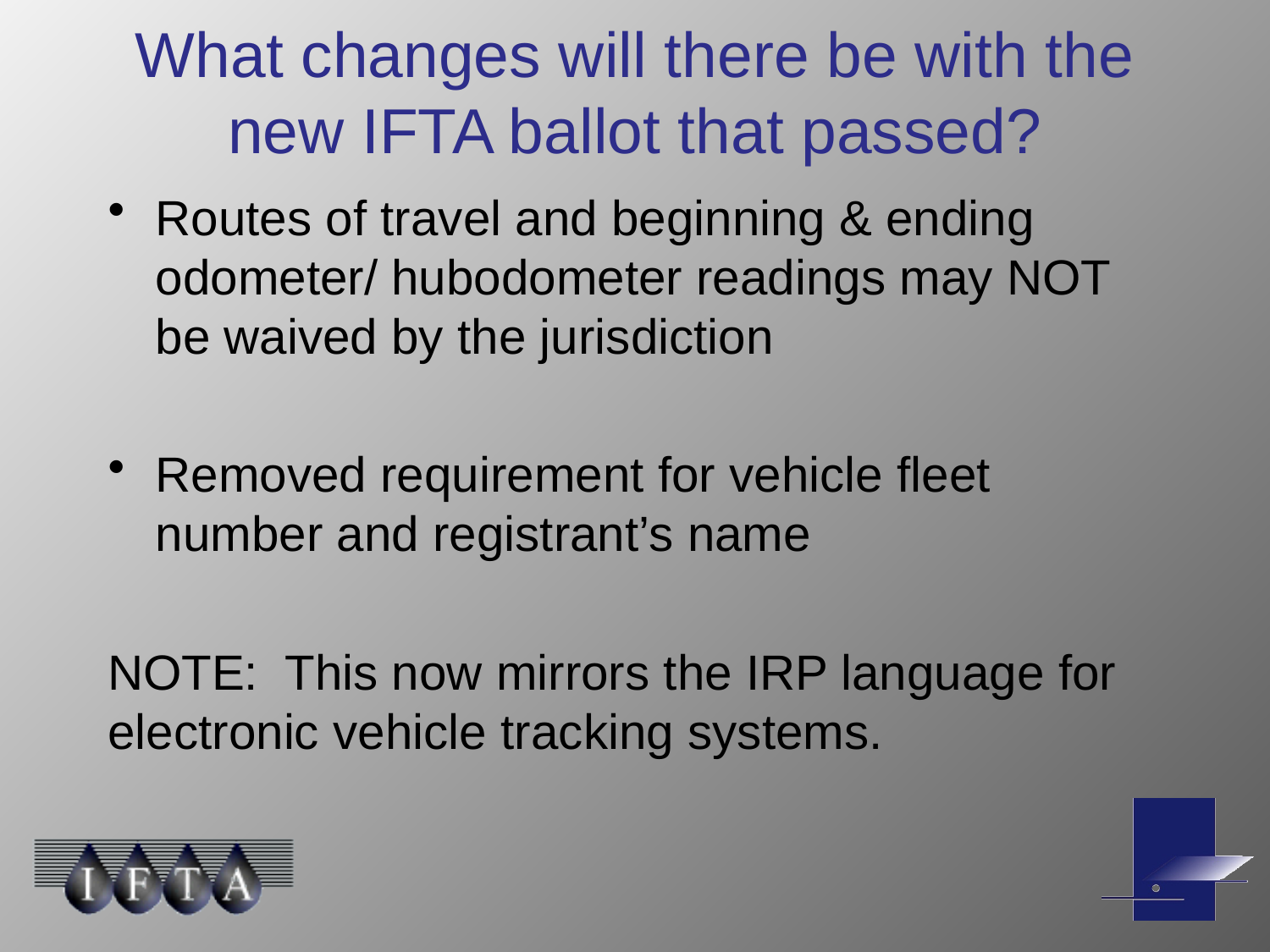

# What changes will there be with the new IFTA ballot that passed?
Routes of travel and beginning & ending odometer/ hubodometer readings may NOT be waived by the jurisdiction

Removed requirement for vehicle fleet number and registrant’s name

NOTE:  This now mirrors the IRP language for electronic vehicle tracking systems.